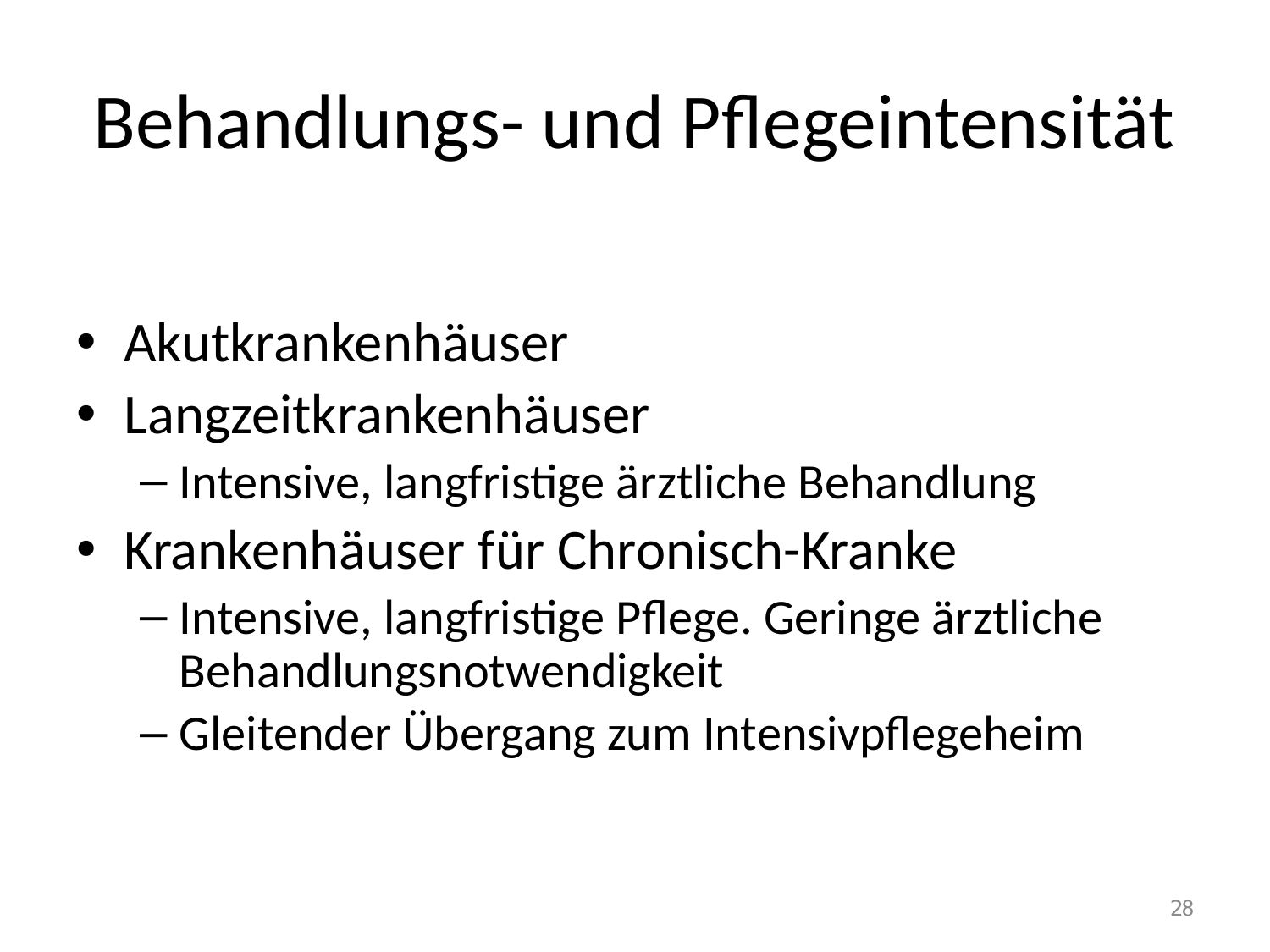

# Behandlungs- und Pflegeintensität
Akutkrankenhäuser
Langzeitkrankenhäuser
Intensive, langfristige ärztliche Behandlung
Krankenhäuser für Chronisch-Kranke
Intensive, langfristige Pflege. Geringe ärztliche Behandlungsnotwendigkeit
Gleitender Übergang zum Intensivpflegeheim
28